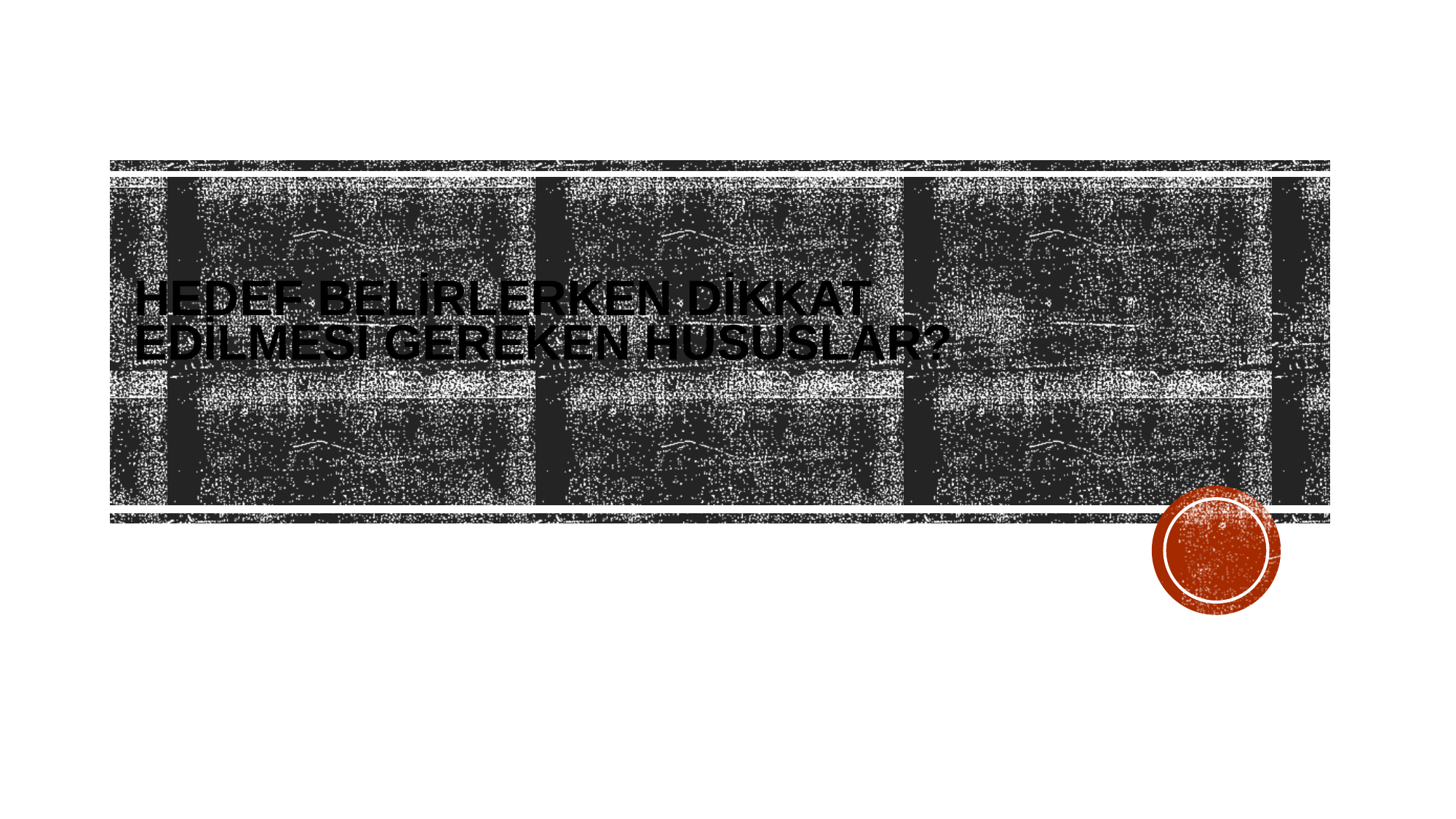

# HEDEF BELİRLERKEN DİKKAT EDİLMESİ GEREKEN HUSUSLAR?